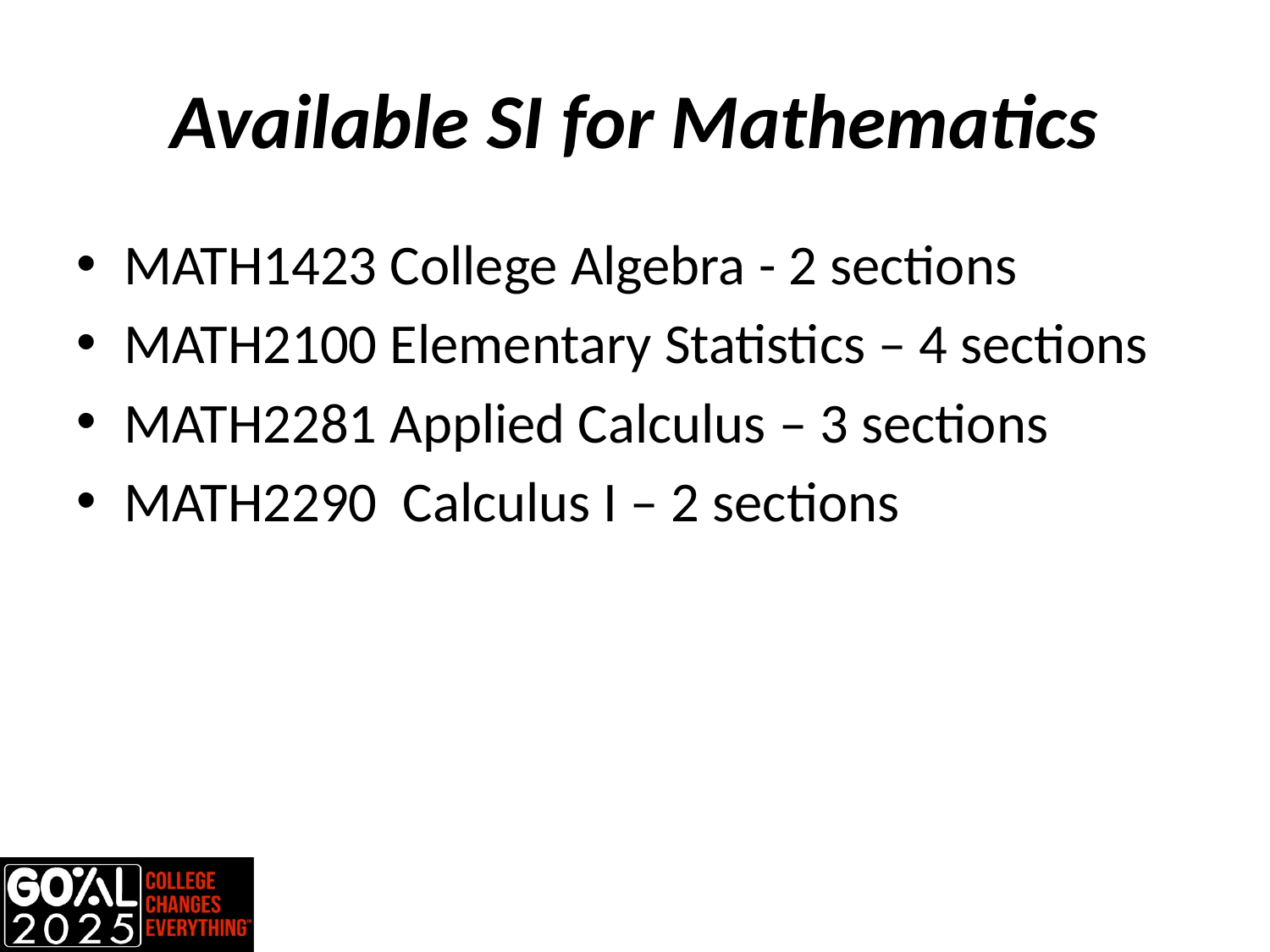

# Available SI for Mathematics
MATH1423 College Algebra - 2 sections
MATH2100 Elementary Statistics – 4 sections
MATH2281 Applied Calculus – 3 sections
MATH2290  Calculus I – 2 sections